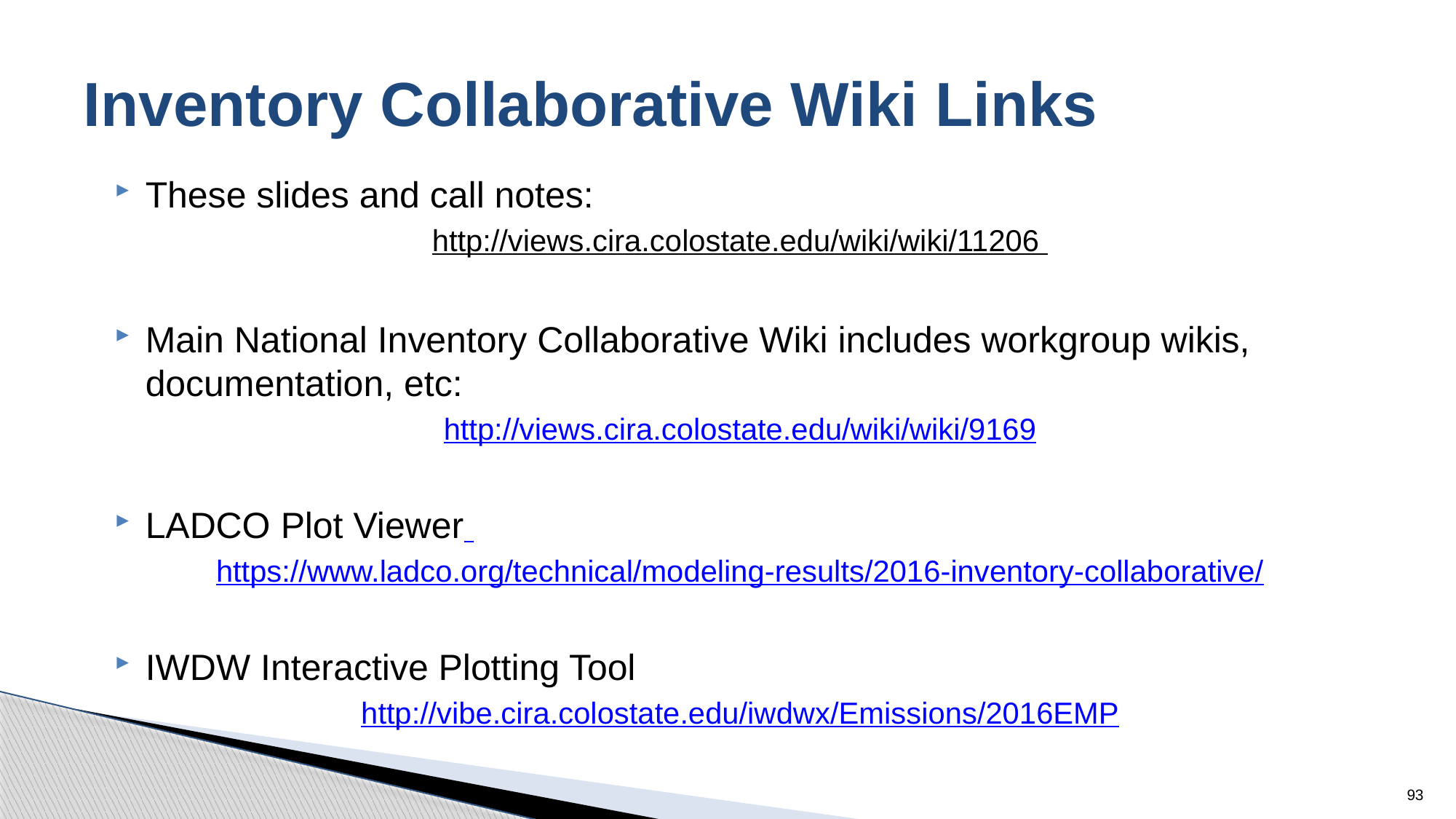

# Inventory Collaborative Wiki Links
These slides and call notes:
http://views.cira.colostate.edu/wiki/wiki/11206

Main National Inventory Collaborative Wiki includes workgroup wikis, documentation, etc:
http://views.cira.colostate.edu/wiki/wiki/9169

LADCO Plot Viewer
https://www.ladco.org/technical/modeling-results/2016-inventory-collaborative/

IWDW Interactive Plotting Tool
http://vibe.cira.colostate.edu/iwdwx/Emissions/2016EMP

93